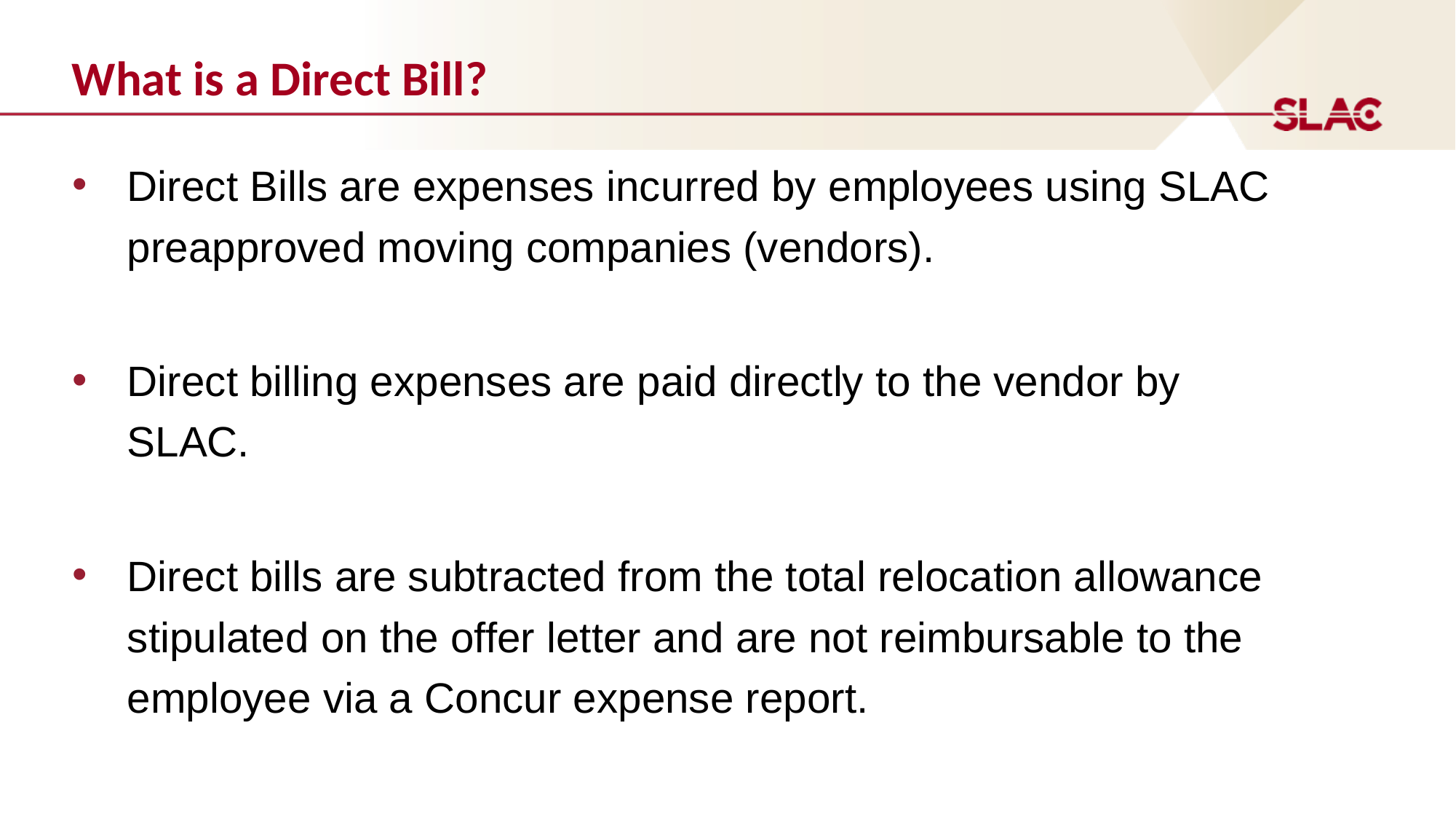

# What is a Direct Bill?
Direct Bills are expenses incurred by employees using SLAC preapproved moving companies (vendors).

Direct billing expenses are paid directly to the vendor by SLAC.

Direct bills are subtracted from the total relocation allowance stipulated on the offer letter and are not reimbursable to the employee via a Concur expense report.